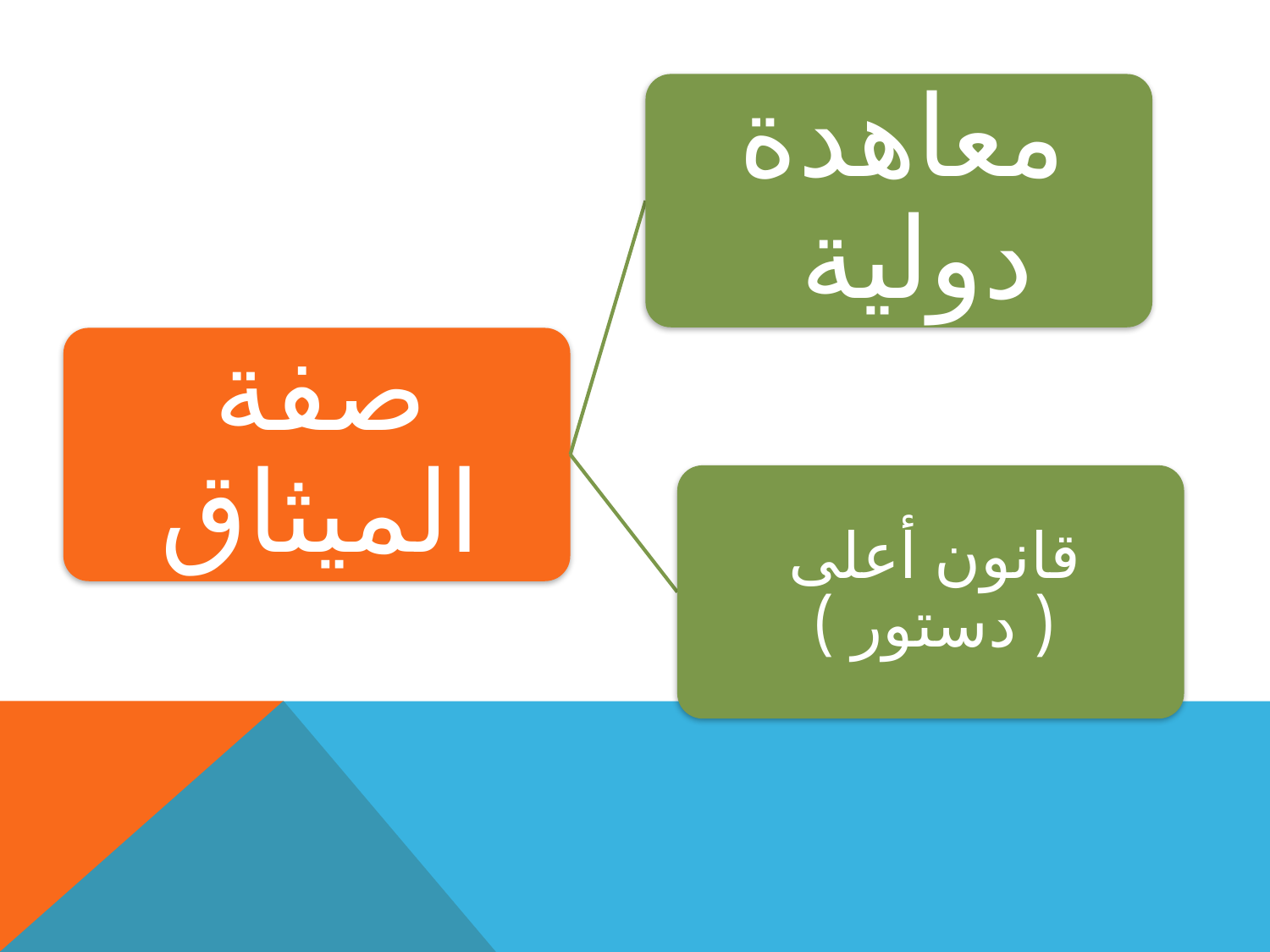

صفة الميثاق

معاهدة دولية

قانون أعلى ( دستور )